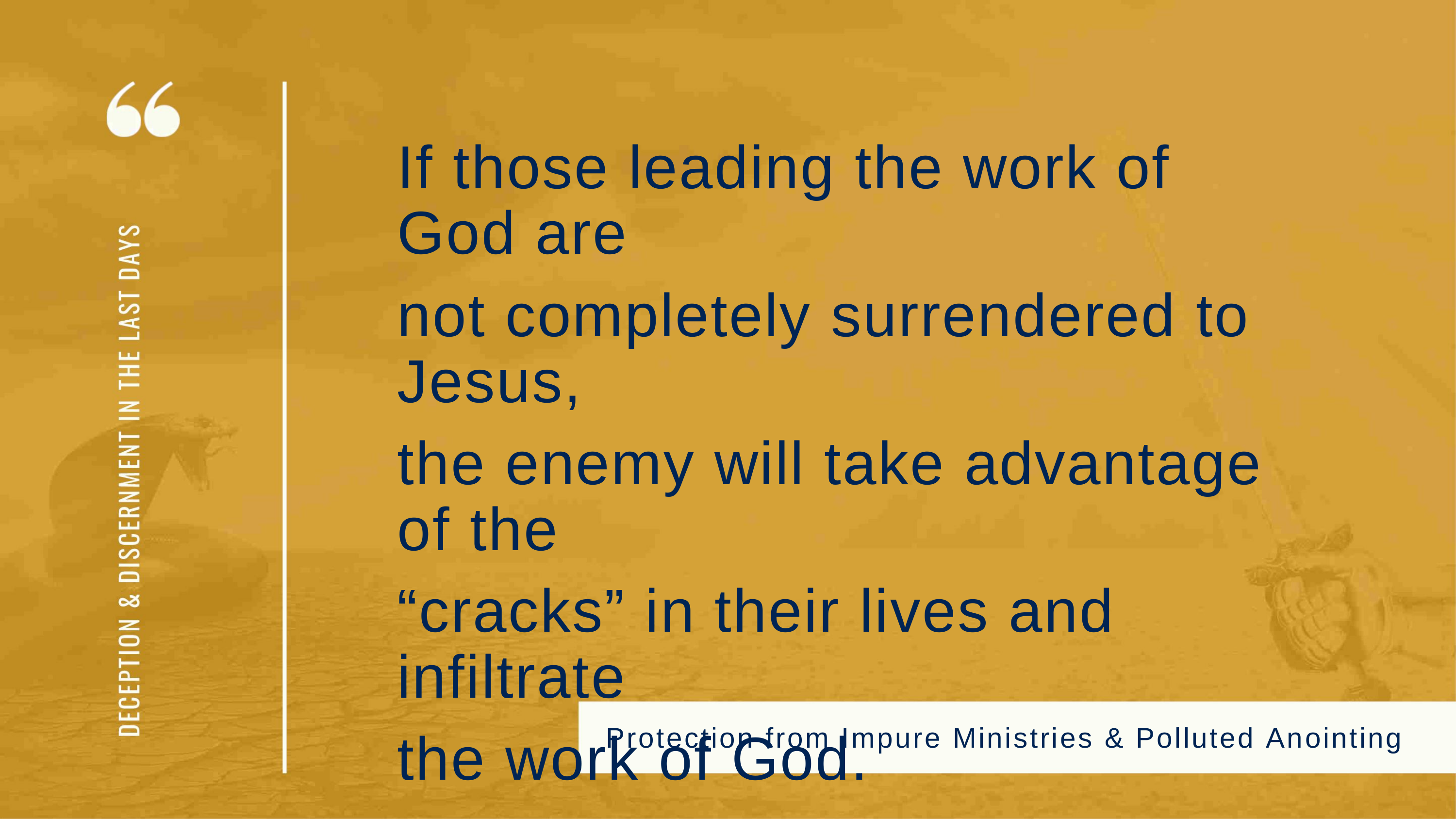

If those leading the work of God are
not completely surrendered to Jesus,
the enemy will take advantage of the
“cracks” in their lives and infiltrate
the work of God.
Protection from Impure Ministries & Polluted Anointing